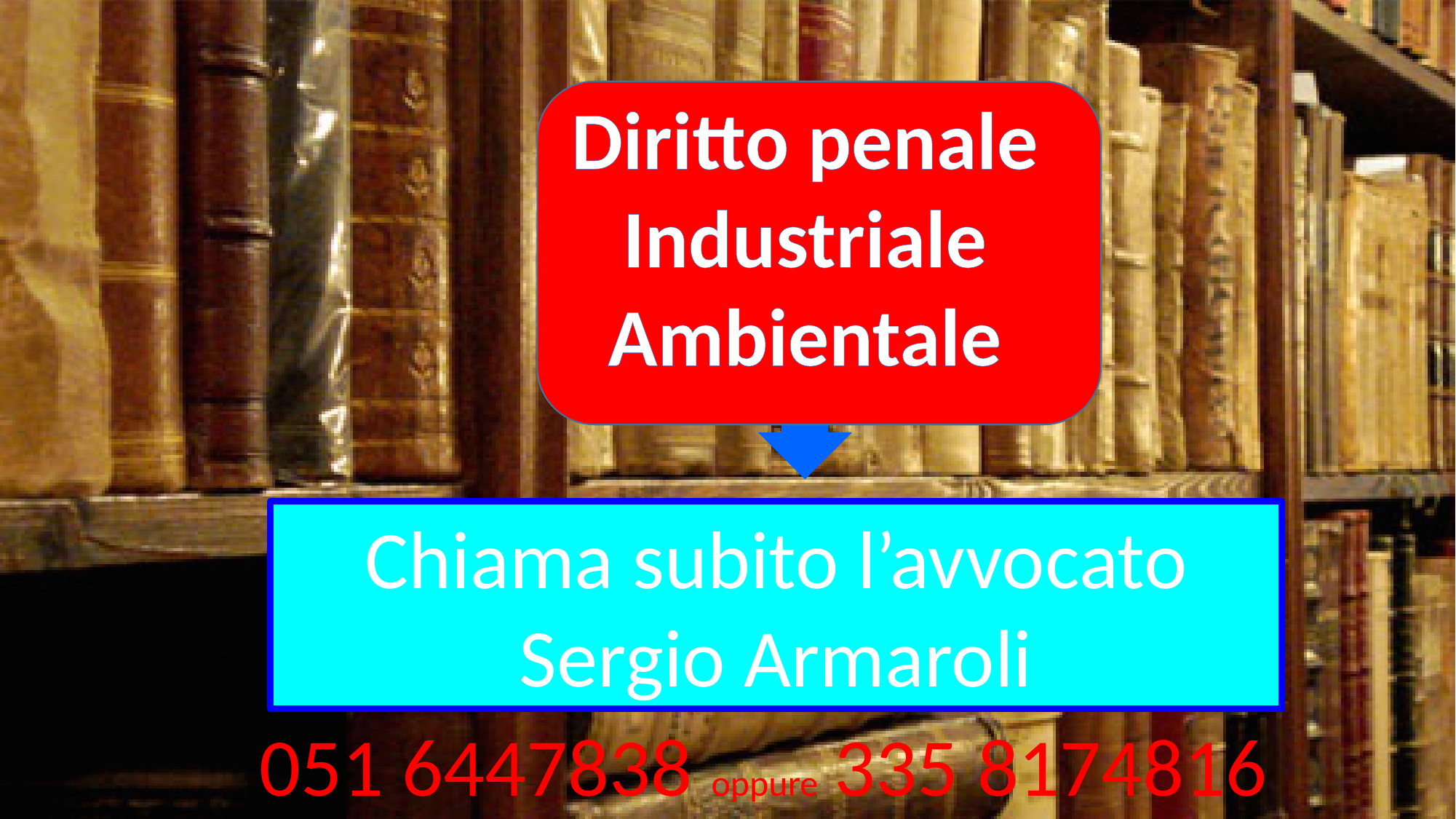

Diritto penale
Industriale Ambientale

Chiama subito l’avvocato Sergio Armaroli
051 6447838 oppure  335 8174816